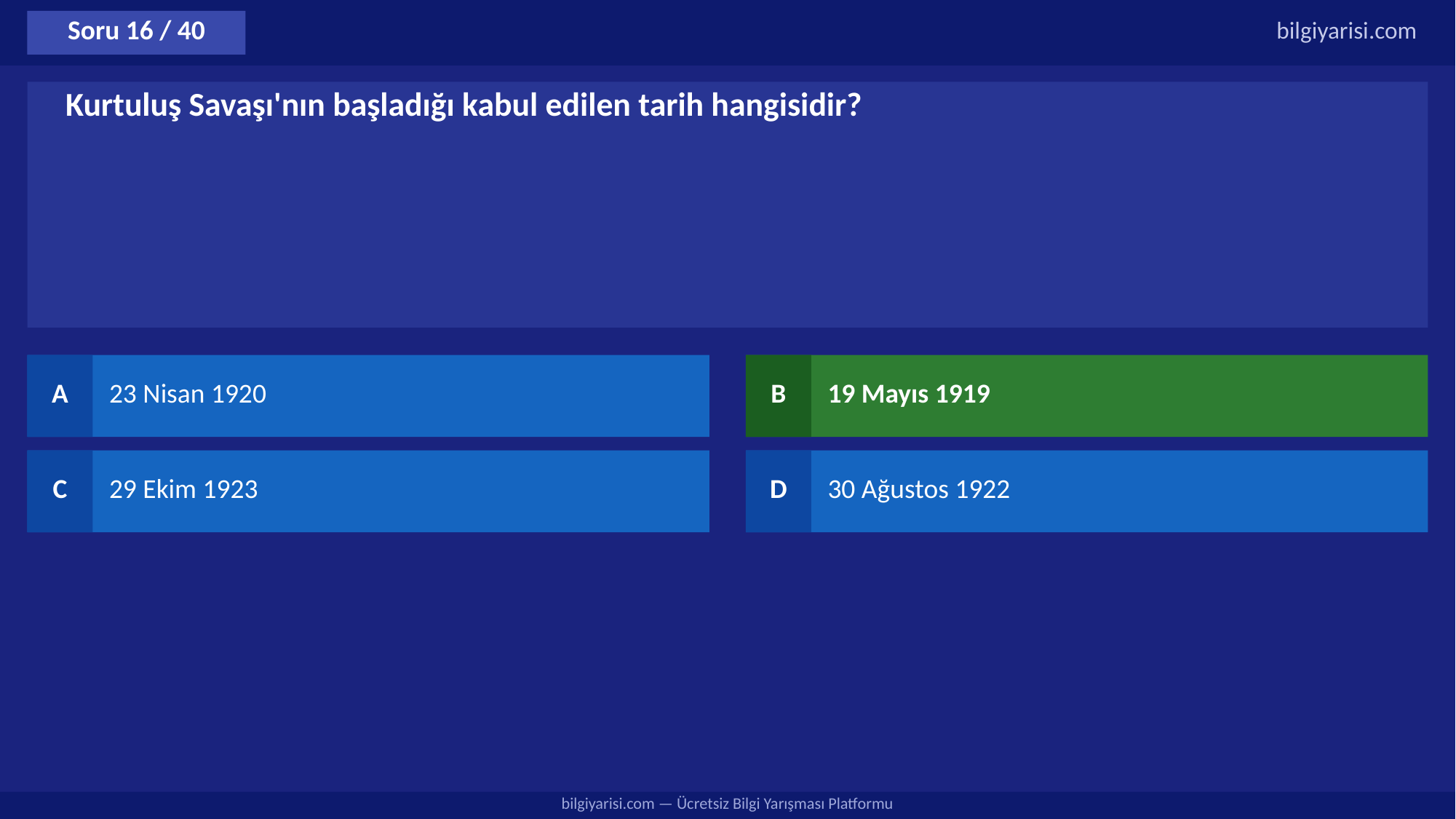

Soru 16 / 40
bilgiyarisi.com

Kurtuluş Savaşı'nın başladığı kabul edilen tarih hangisidir?

A
23 Nisan 1920

B
19 Mayıs 1919

C
29 Ekim 1923

D
30 Ağustos 1922
bilgiyarisi.com — Ücretsiz Bilgi Yarışması Platformu